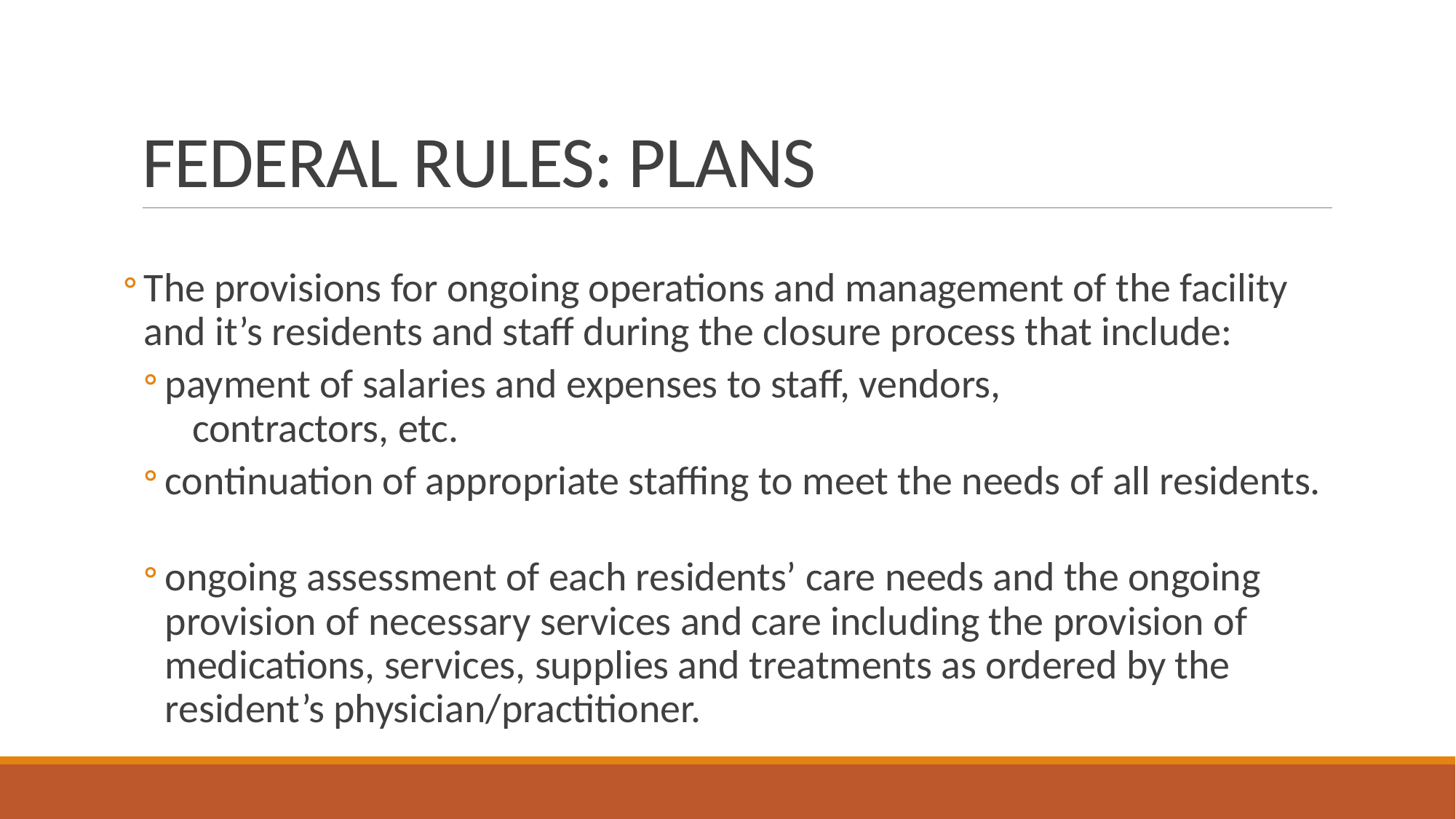

# FEDERAL RULES: PLANS

The provisions for ongoing operations and management of the facility and it’s residents and staff during the closure process that include:
payment of salaries and expenses to staff, vendors,
   contractors, etc.
continuation of appropriate staffing to meet the needs of all residents.
ongoing assessment of each residents’ care needs and the ongoing provision of necessary services and care including the provision of 	medications, services, supplies and treatments as ordered by the resident’s physician/practitioner.